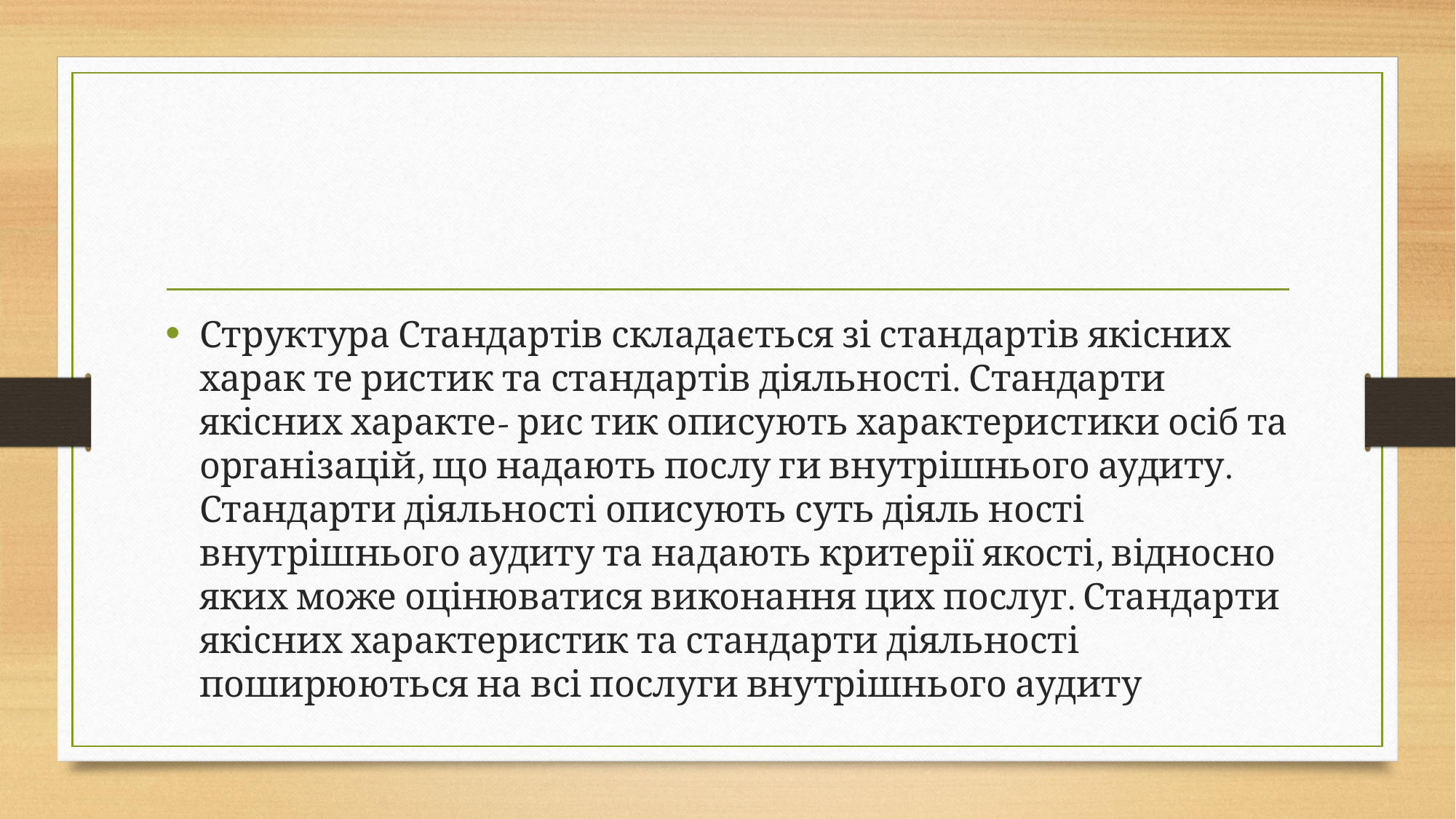

Структура Стандартів складається зі стандартів якісних харак те ристик та стандартів діяльності. Стандарти якісних характе- рис тик описують характеристики осіб та організацій, що надають послу ги внутрішнього аудиту. Стандарти діяльності описують суть діяль ності внутрішнього аудиту та надають критерії якості, відносно яких може оцінюватися виконання цих послуг. Стандарти якісних характеристик та стандарти діяльності поширюються на всі послуги внутрішнього аудиту